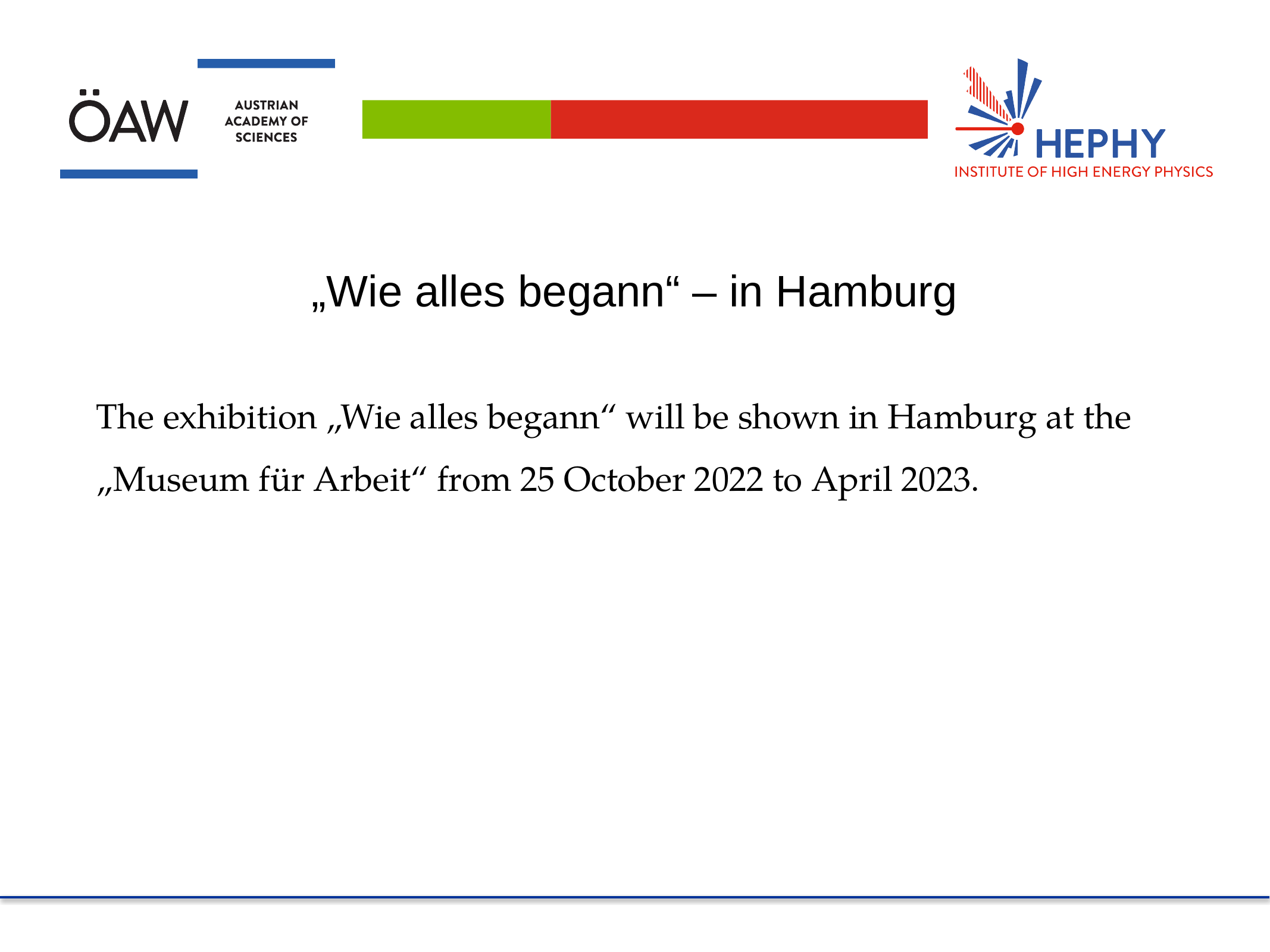

# „Wie alles begann“ – in Hamburg
The exhibition „Wie alles begann“ will be shown in Hamburg at the „Museum für Arbeit“ from 25 October 2022 to April 2023.